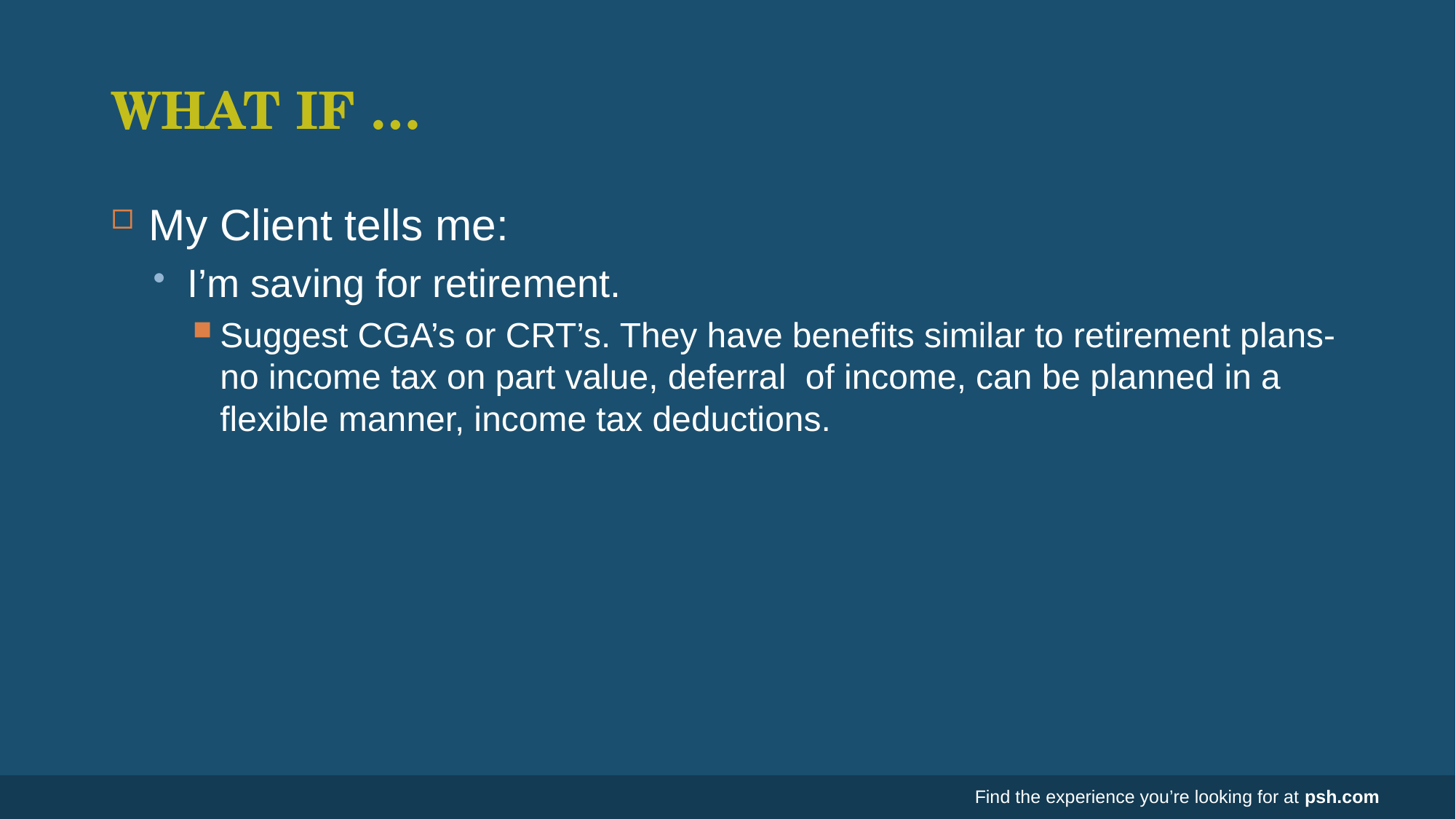

# What if …
My Client tells me:
I’m saving for retirement.
Suggest CGA’s or CRT’s. They have benefits similar to retirement plans- no income tax on part value, deferral  of income, can be planned in a flexible manner, income tax deductions.